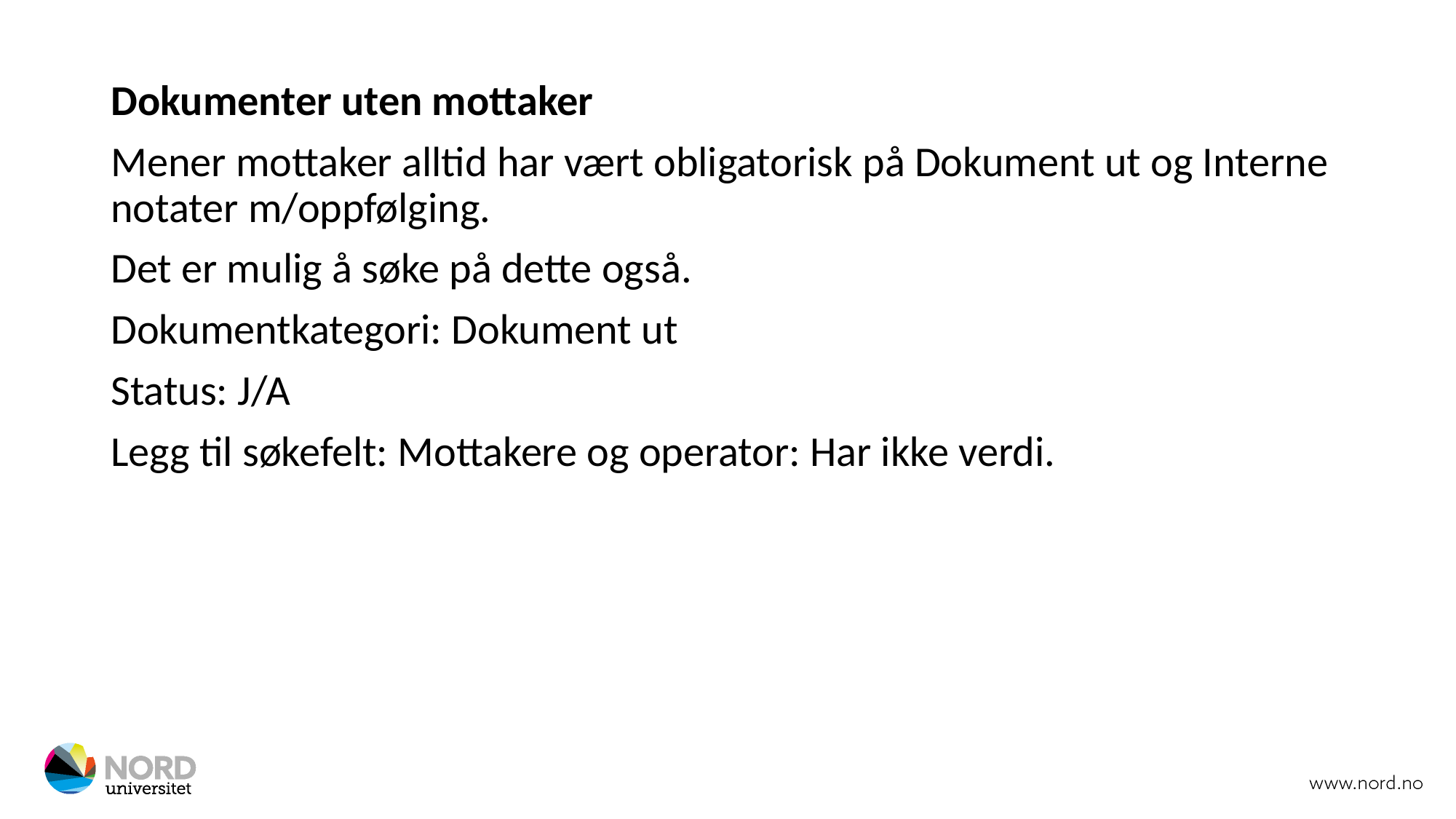

Dokumenter uten mottaker
Mener mottaker alltid har vært obligatorisk på Dokument ut og Interne notater m/oppfølging.
Det er mulig å søke på dette også.
Dokumentkategori: Dokument ut
Status: J/A
Legg til søkefelt: Mottakere og operator: Har ikke verdi.